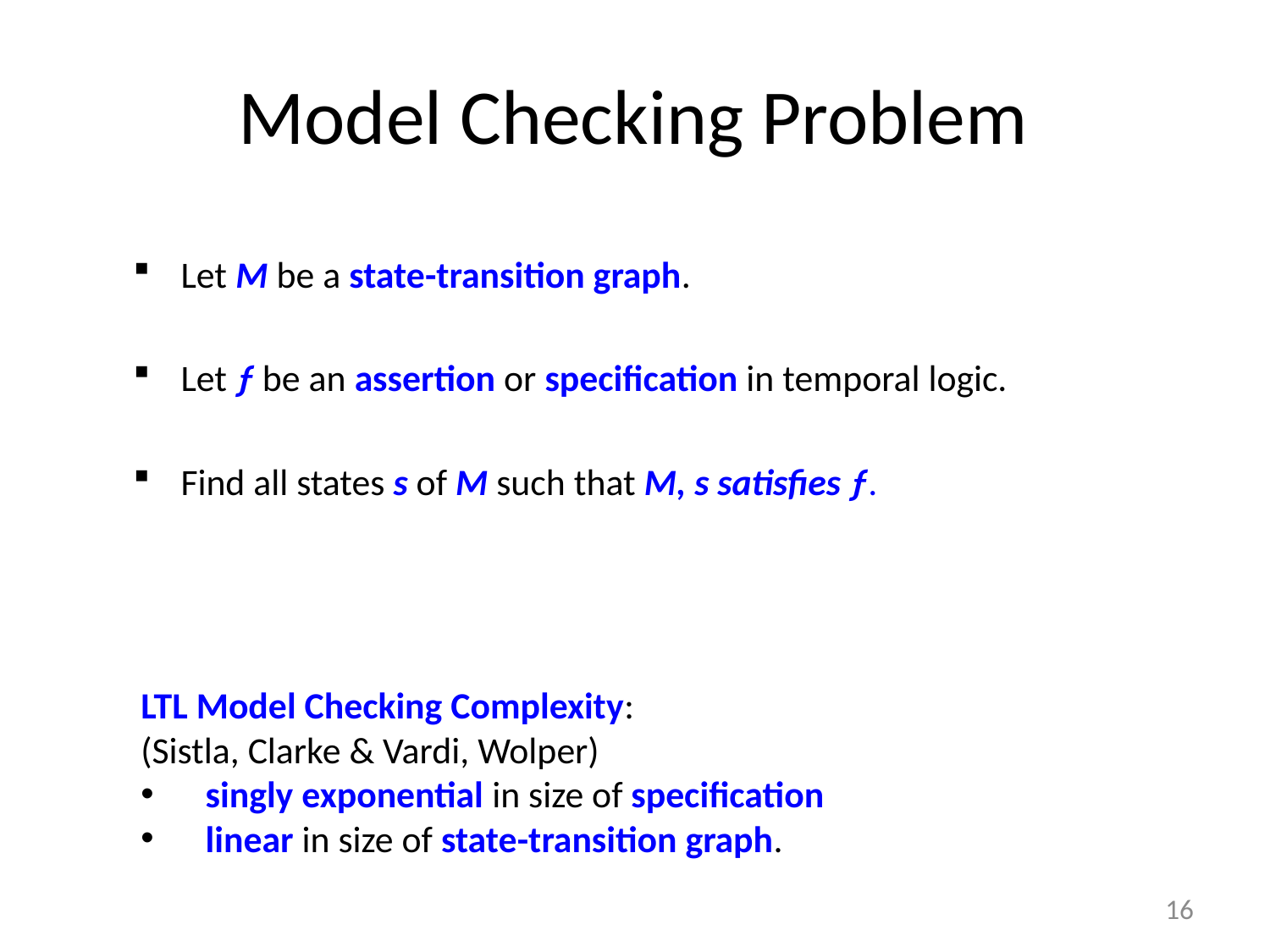

Model Checking Problem
Let M be a state-transition graph.

Let ƒ be an assertion or specification in temporal logic.

Find all states s of M such that M, s satisfies ƒ.
LTL Model Checking Complexity:
(Sistla, Clarke & Vardi, Wolper)
  singly exponential in size of specification
  linear in size of state-transition graph.
16